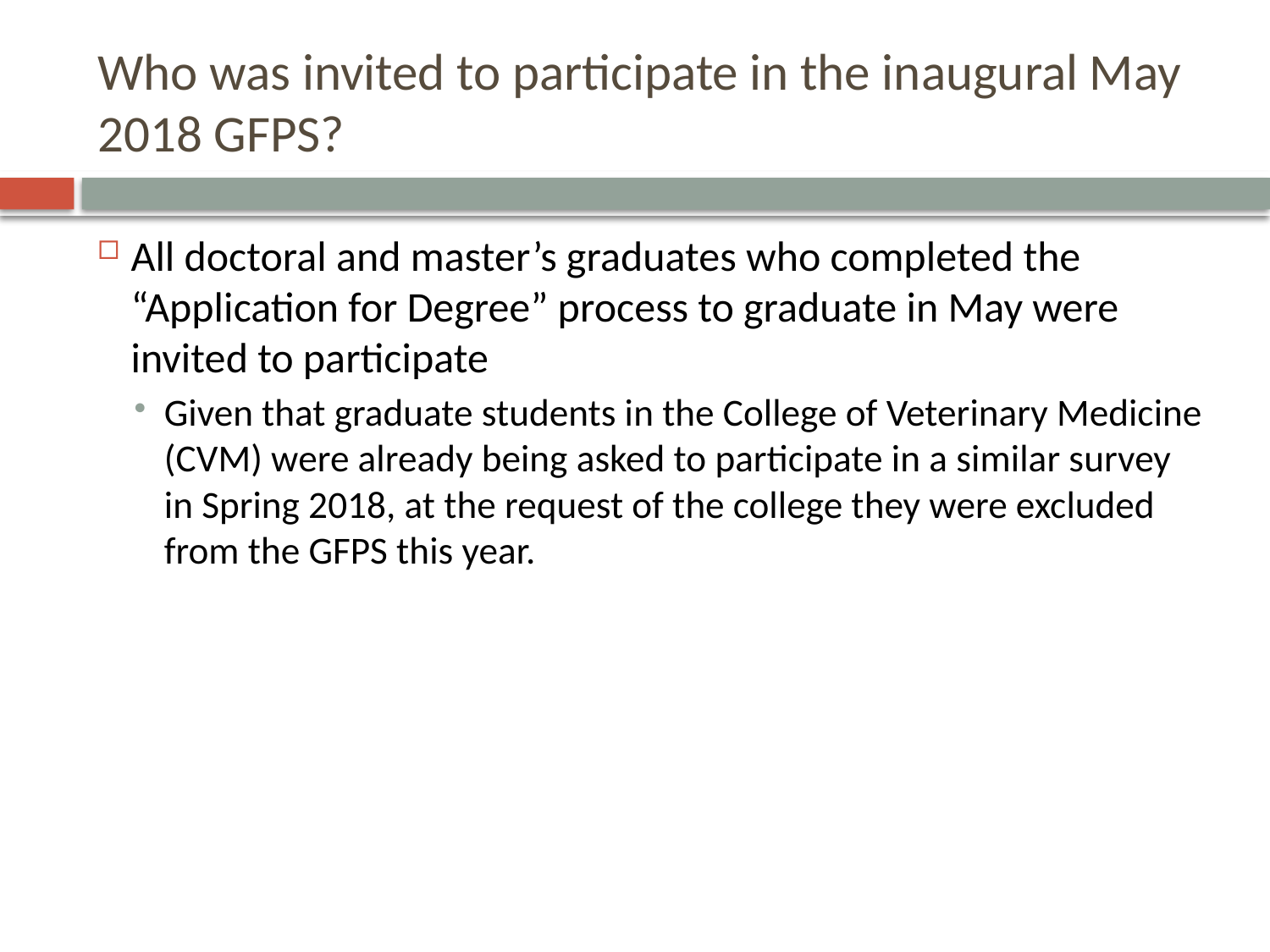

# Who was invited to participate in the inaugural May 2018 GFPS?
All doctoral and master’s graduates who completed the “Application for Degree” process to graduate in May were invited to participate
Given that graduate students in the College of Veterinary Medicine (CVM) were already being asked to participate in a similar survey in Spring 2018, at the request of the college they were excluded from the GFPS this year.